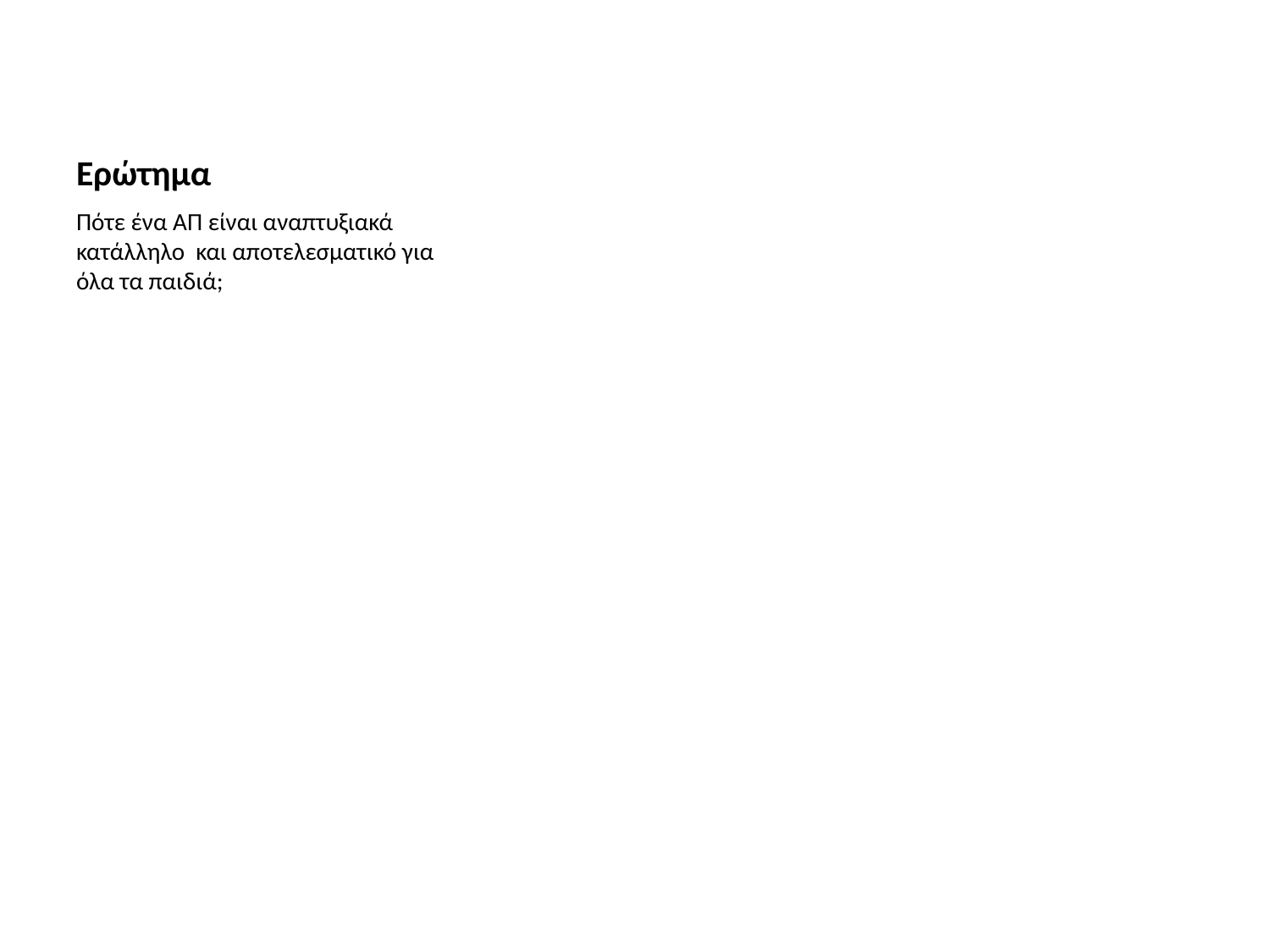

# Ερώτημα

Πότε ένα ΑΠ είναι αναπτυξιακά κατάλληλο  και αποτελεσματικό για όλα τα παιδιά;